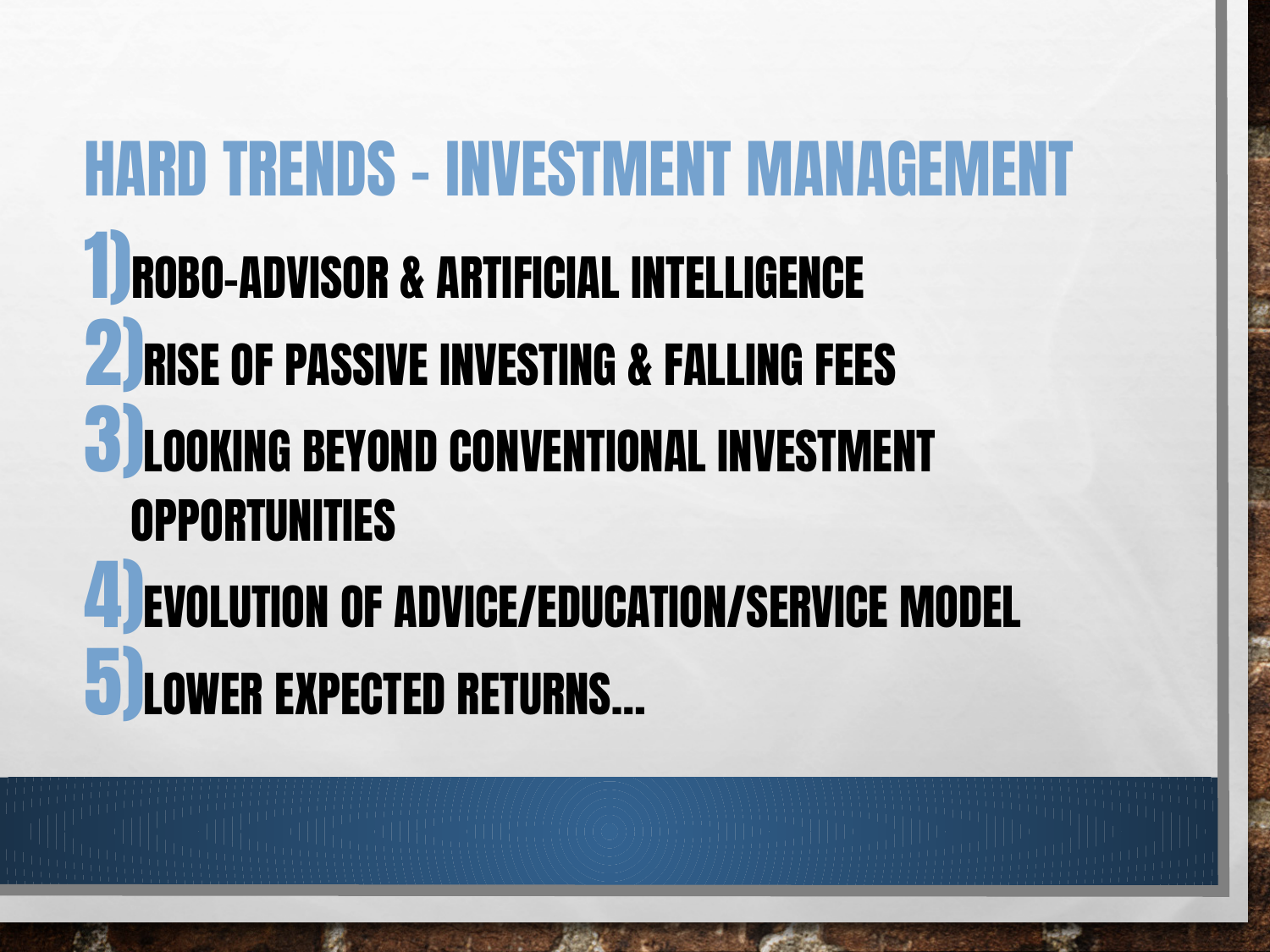

# Hard trends – investment management
Robo-advisor & artificial intelligence
Rise of passive investing & falling fees
Looking beyond conventional investment opportunities
Evolution of advice/education/service model
lower expected returns…